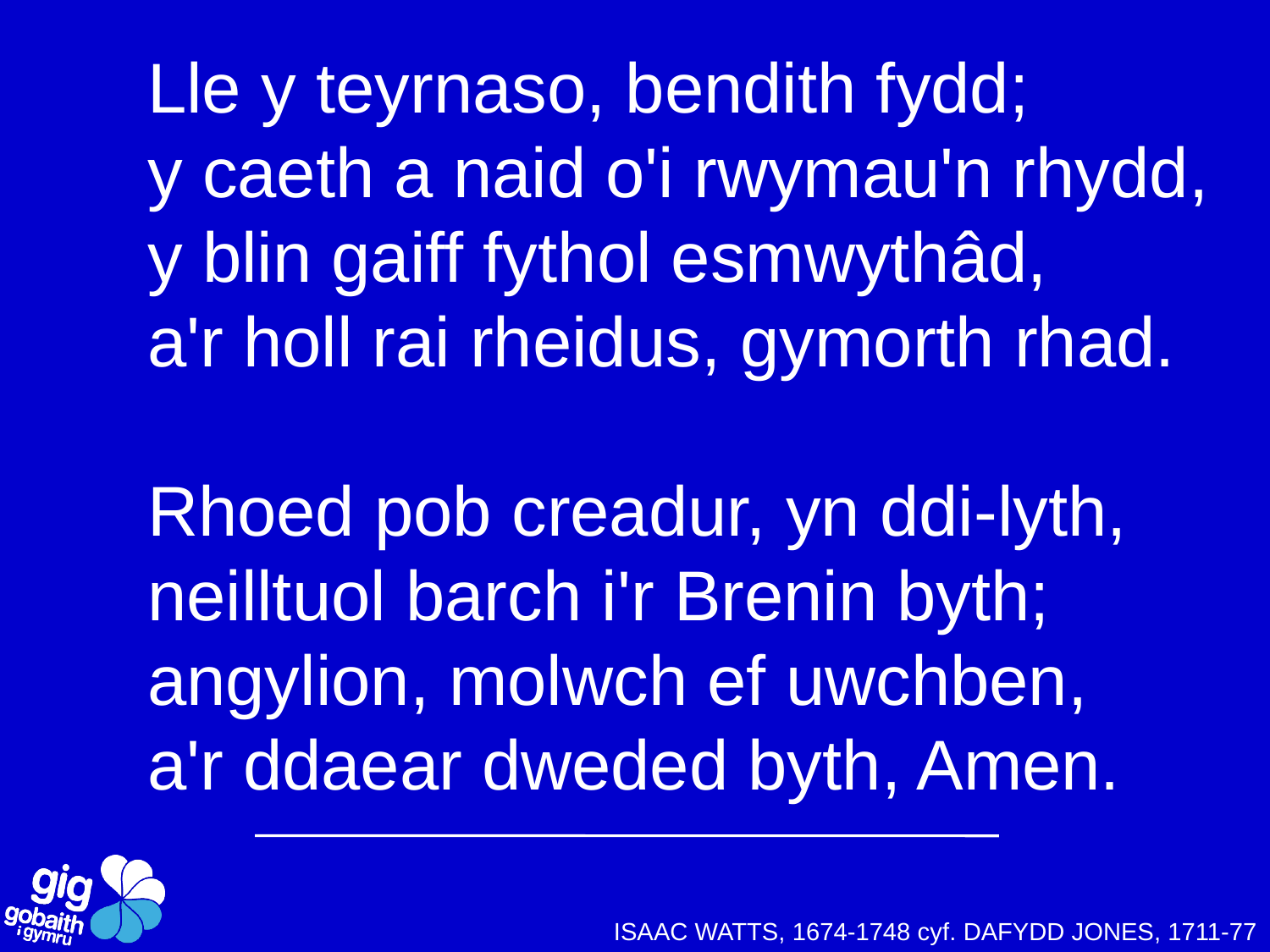

Lle y teyrnaso, bendith fydd;
y caeth a naid o'i rwymau'n rhydd,
y blin gaiff fythol esmwythâd,
a'r holl rai rheidus, gymorth rhad.

Rhoed pob creadur, yn ddi-lyth,
neilltuol barch i'r Brenin byth;
angylion, molwch ef uwchben,
a'r ddaear dweded byth, Amen.
ISAAC WATTS, 1674-1748 cyf. DAFYDD JONES, 1711-77